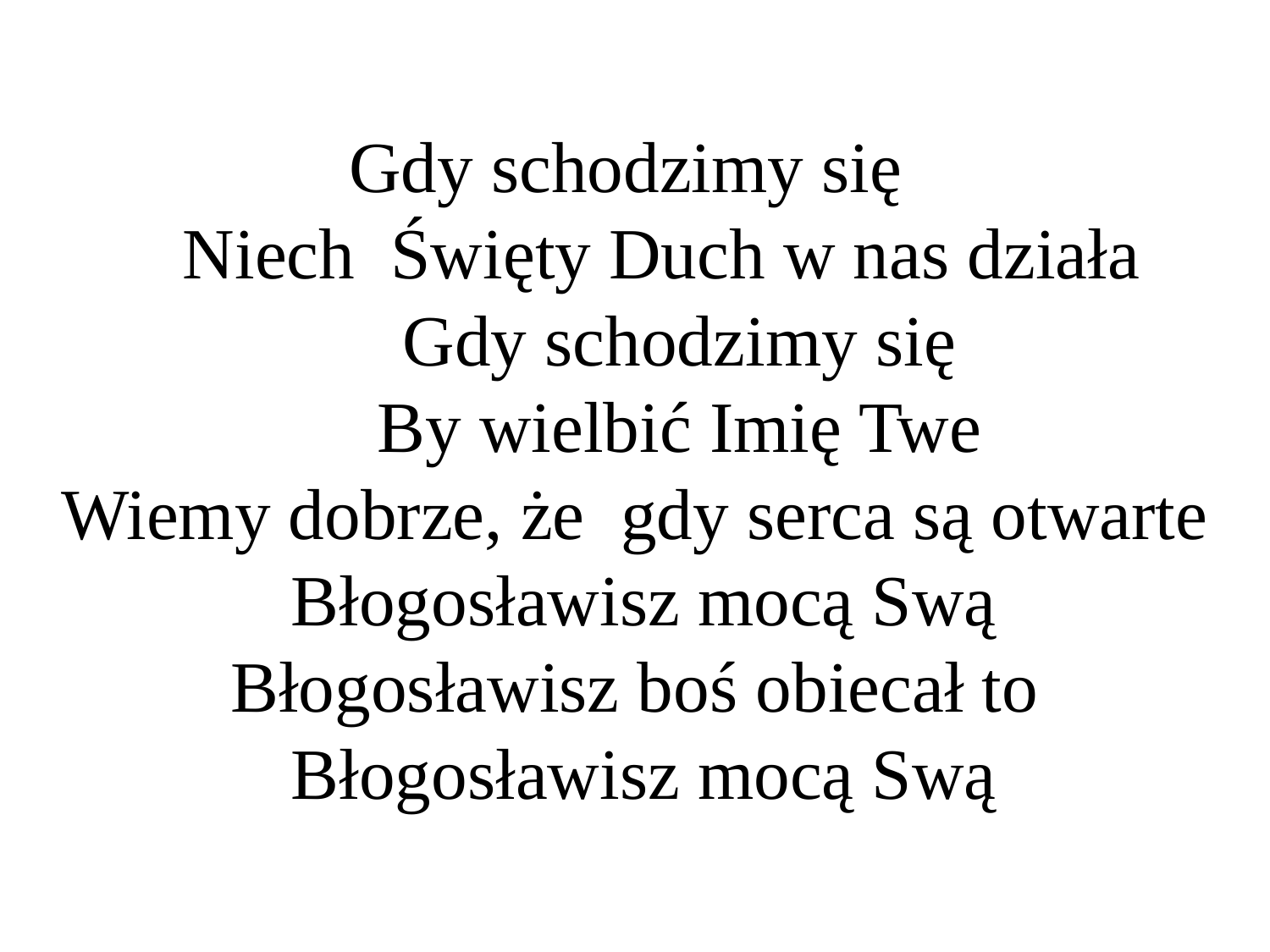

# Gdy schodzimy się      Niech  Święty Duch w nas działa        Gdy schodzimy się       By wielbić Imię Twe  Wiemy dobrze, że  gdy serca są otwarte    Błogosławisz mocą Swą  Błogosławisz boś obiecał to Błogosławisz mocą Swą